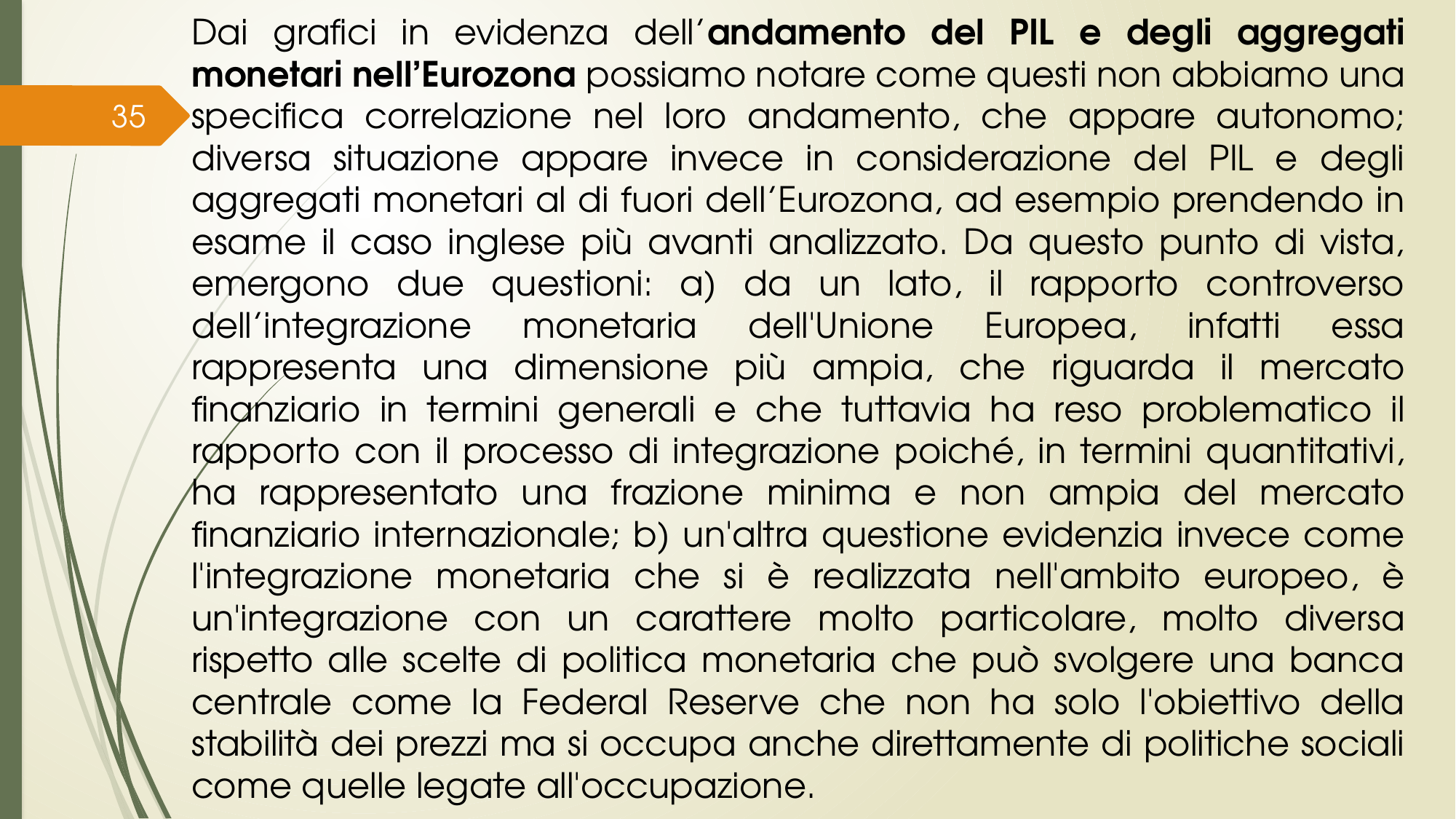

Dai grafici in evidenza dell’andamento del PIL e degli aggregati monetari nell’Eurozona possiamo notare come questi non abbiamo una specifica correlazione nel loro andamento, che appare autonomo; diversa situazione appare invece in considerazione del PIL e degli aggregati monetari al di fuori dell’Eurozona, ad esempio prendendo in esame il caso inglese più avanti analizzato. Da questo punto di vista, emergono due questioni: a) da un lato, il rapporto controverso dell’integrazione monetaria dell'Unione Europea, infatti essa rappresenta una dimensione più ampia, che riguarda il mercato finanziario in termini generali e che tuttavia ha reso problematico il rapporto con il processo di integrazione poiché, in termini quantitativi, ha rappresentato una frazione minima e non ampia del mercato finanziario internazionale; b) un'altra questione evidenzia invece come l'integrazione monetaria che si è realizzata nell'ambito europeo, è un'integrazione con un carattere molto particolare, molto diversa rispetto alle scelte di politica monetaria che può svolgere una banca centrale come la Federal Reserve che non ha solo l'obiettivo della stabilità dei prezzi ma si occupa anche direttamente di politiche sociali come quelle legate all'occupazione.
35